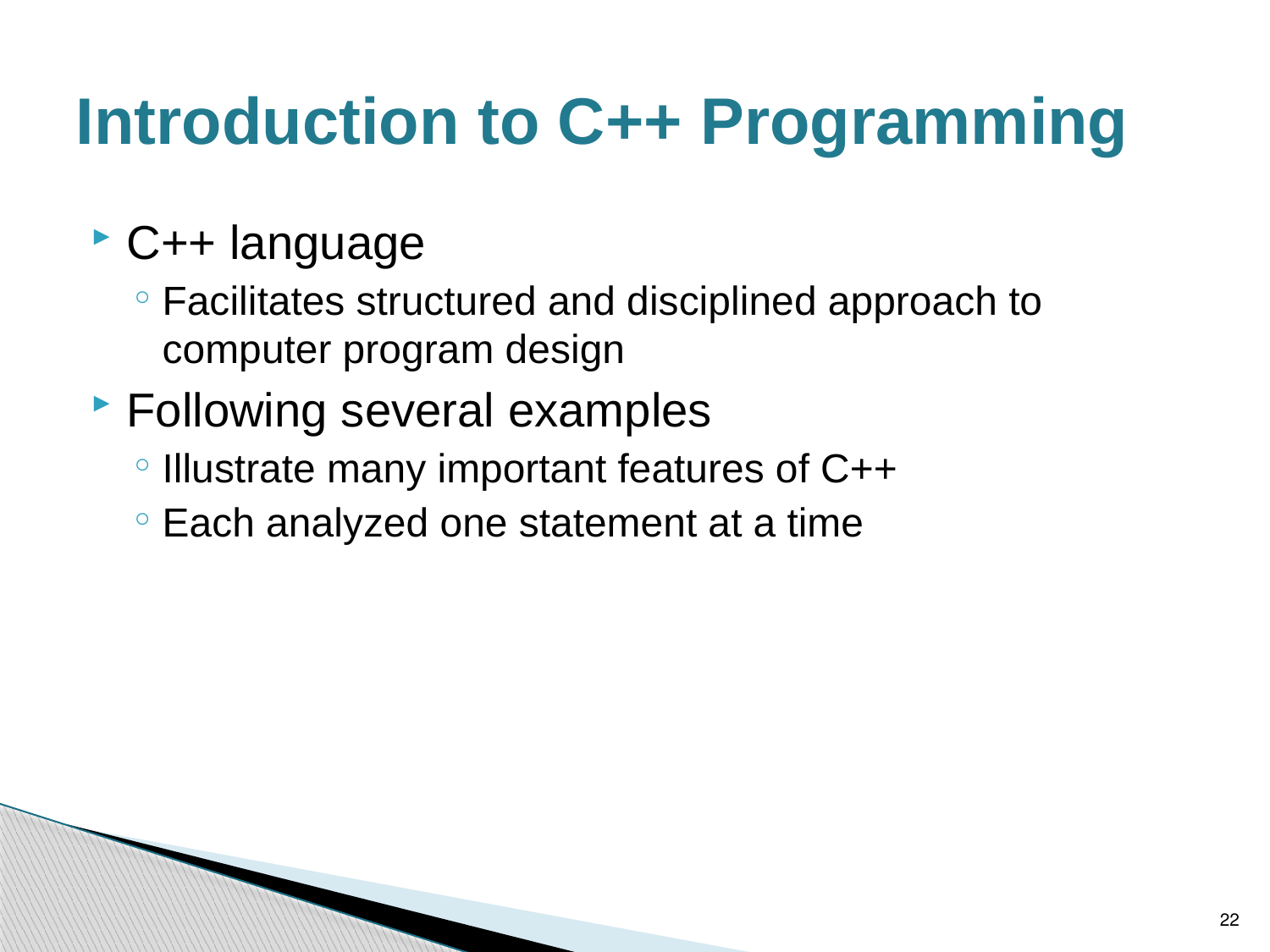

# Introduction to C++ Programming
C++ language
Facilitates structured and disciplined approach to computer program design
Following several examples
Illustrate many important features of C++
Each analyzed one statement at a time
22